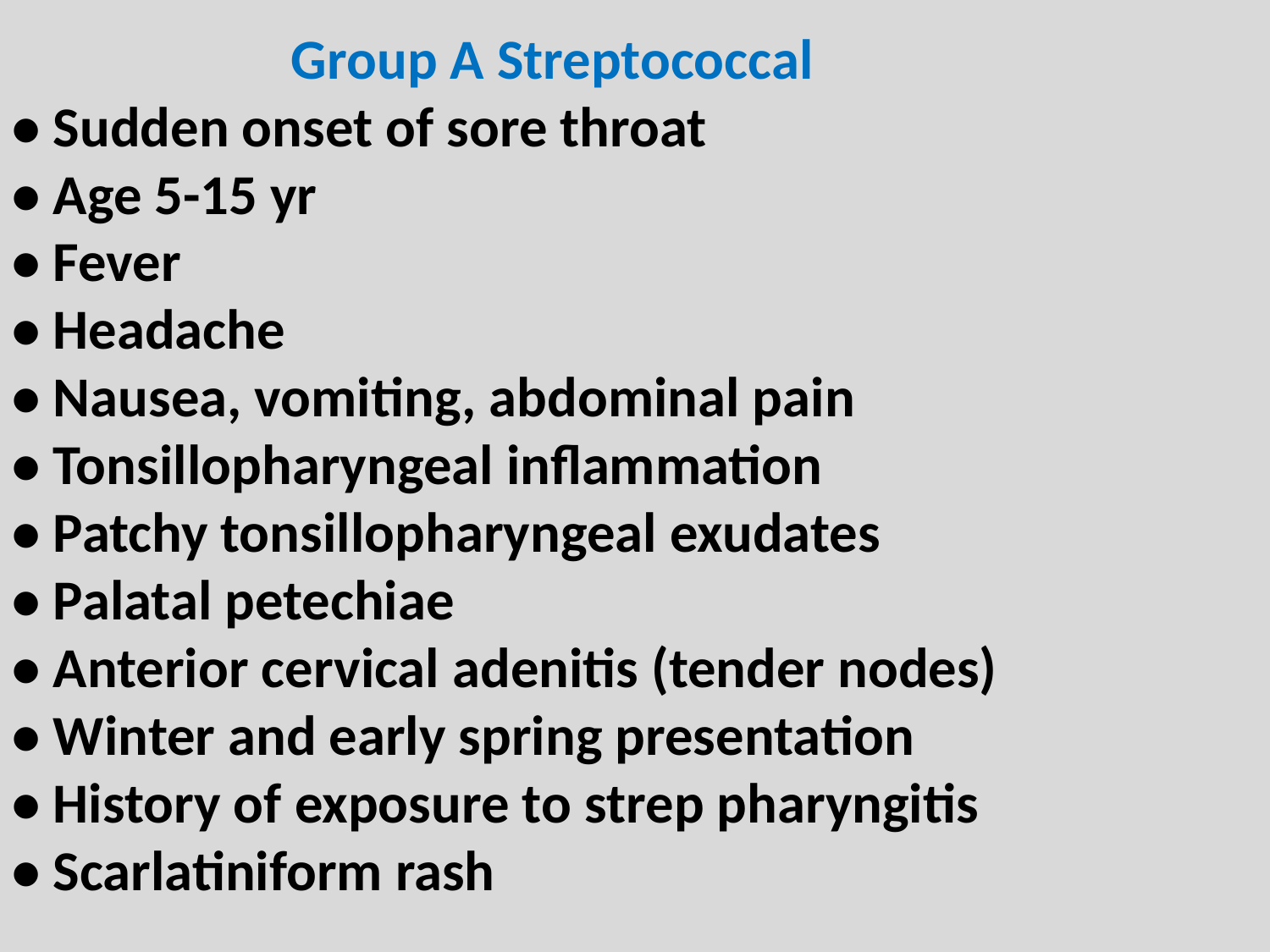

Group A Streptococcal
• Sudden onset of sore throat
• Age 5-15 yr
• Fever
• Headache
• Nausea, vomiting, abdominal pain
• Tonsillopharyngeal inflammation
• Patchy tonsillopharyngeal exudates
• Palatal petechiae
• Anterior cervical adenitis (tender nodes)
• Winter and early spring presentation
• History of exposure to strep pharyngitis
• Scarlatiniform rash